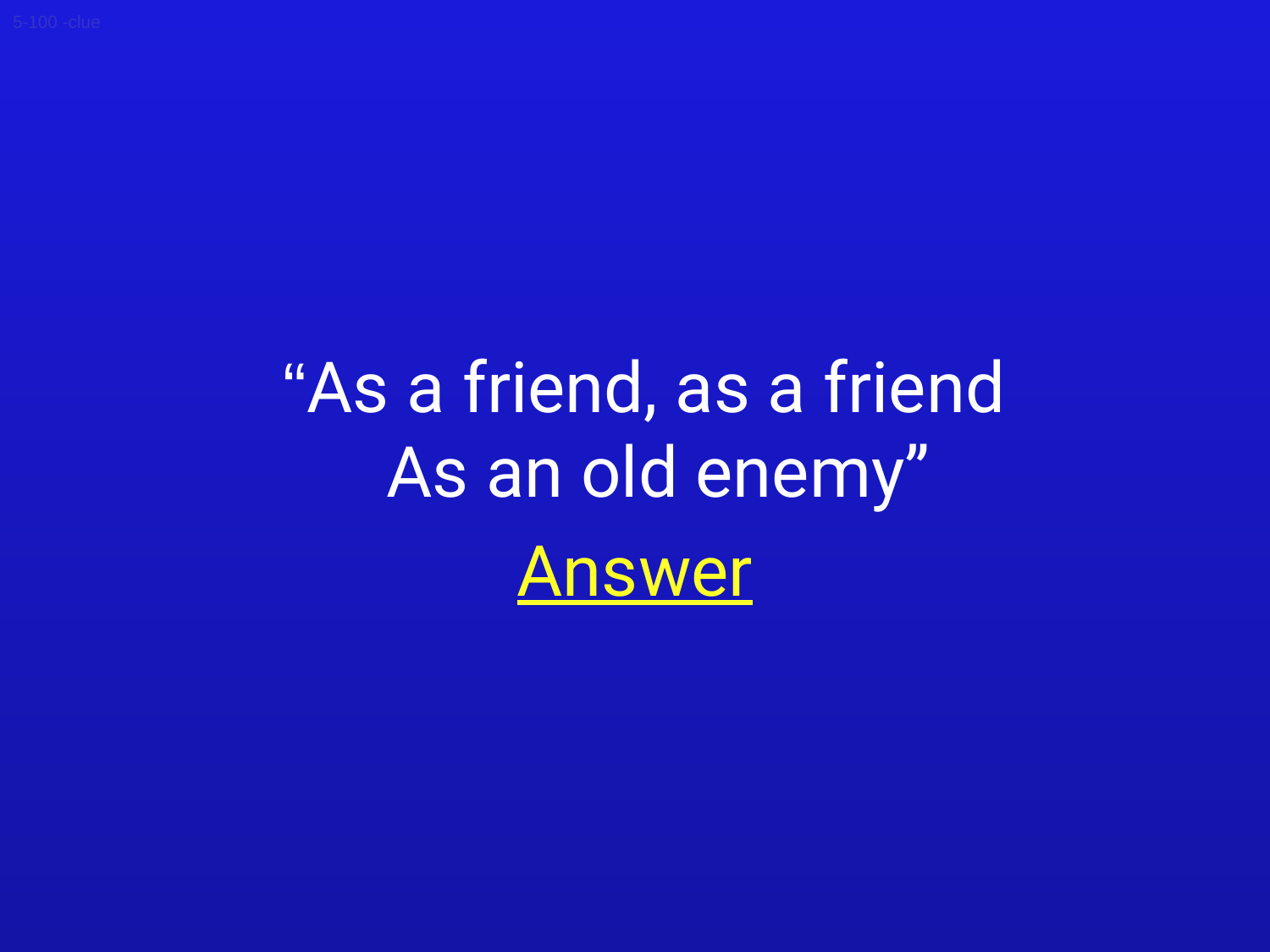

5-100 -clue
 “As a friend, as a friend
As an old enemy”
Answer